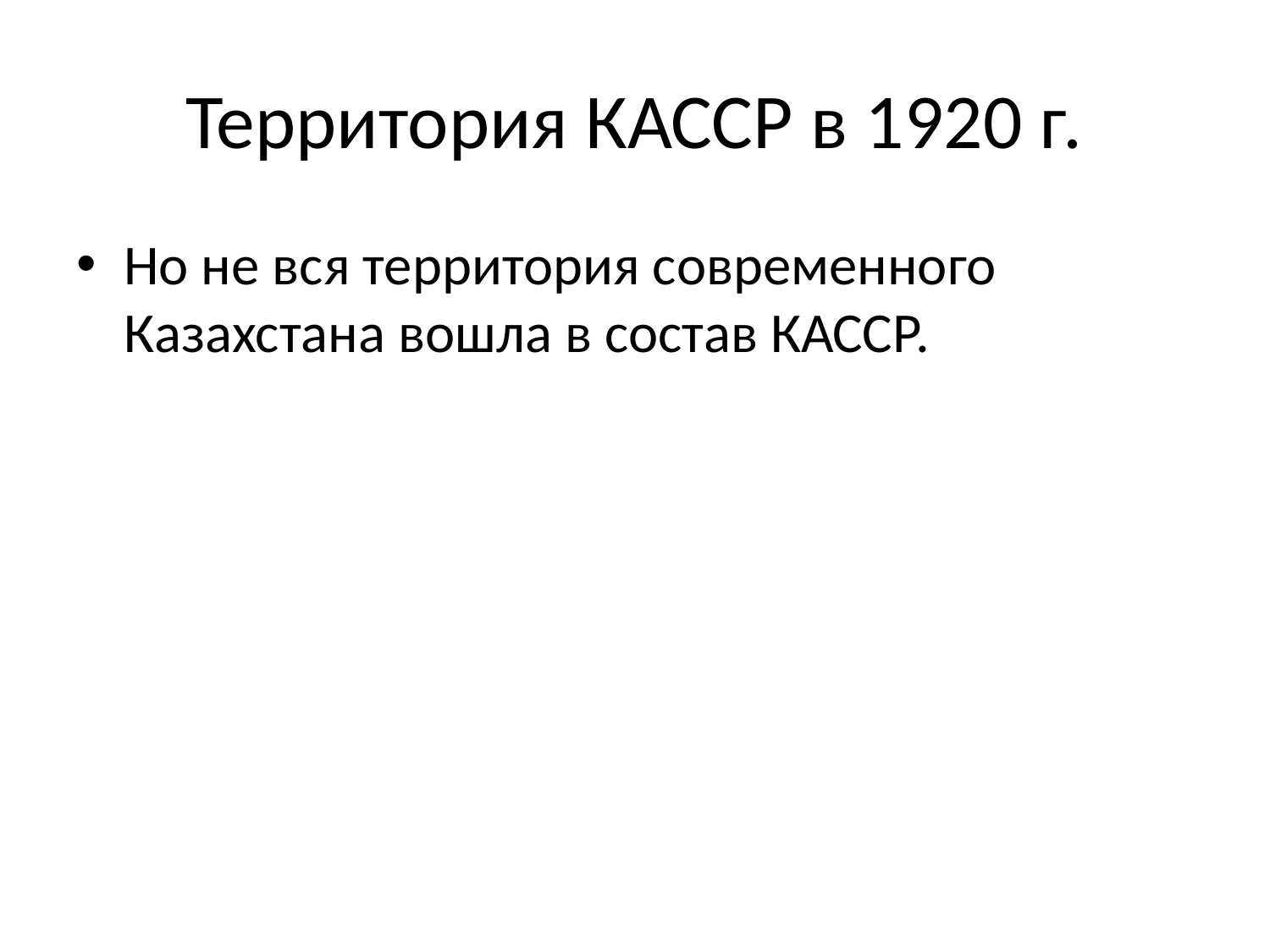

# Территория КАССР в 1920 г.
Но не вся территория современного Казахстана вошла в состав КАССР.